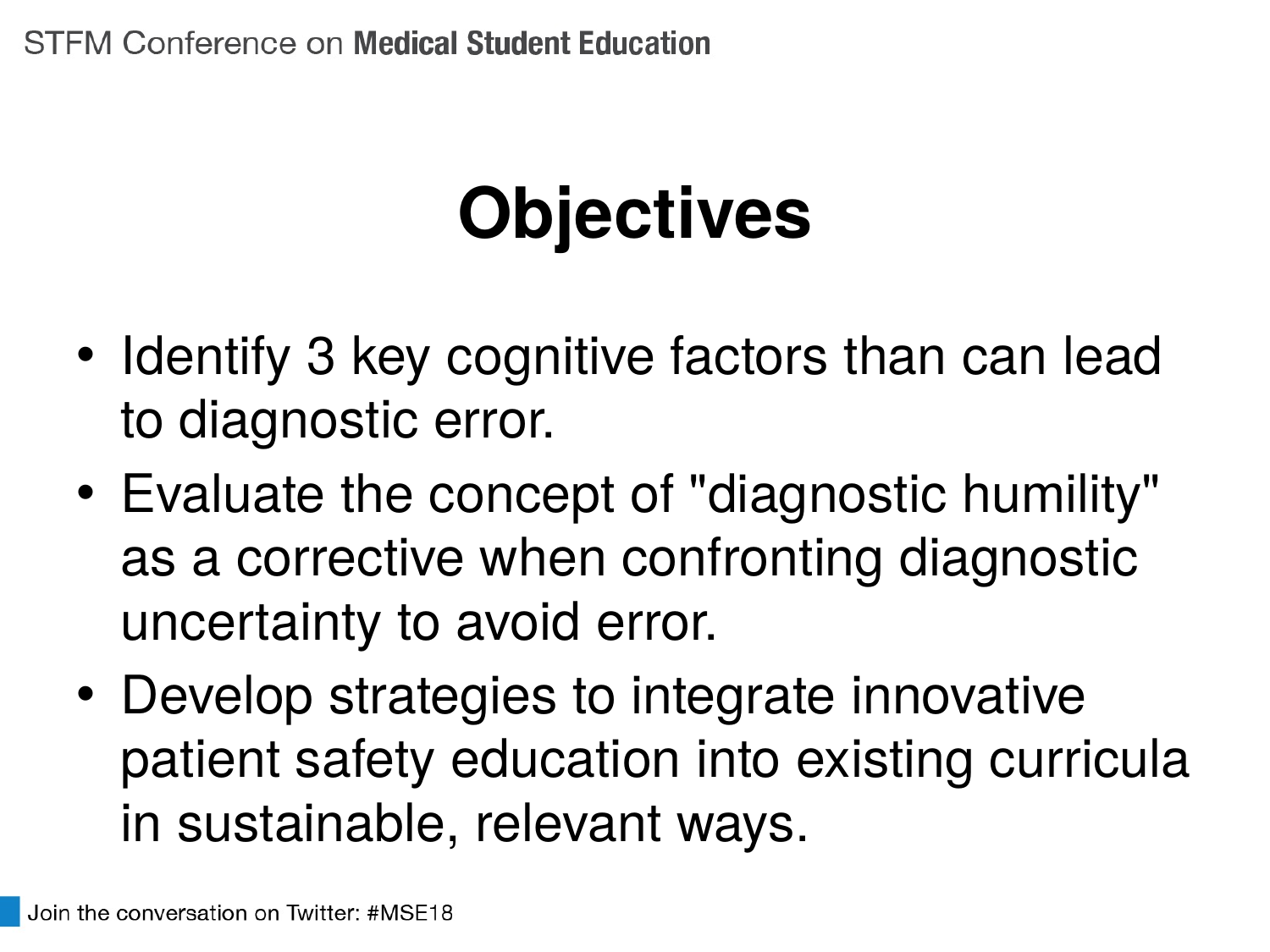

# Objectives
Identify 3 key cognitive factors than can lead to diagnostic error.
Evaluate the concept of "diagnostic humility" as a corrective when confronting diagnostic uncertainty to avoid error.
Develop strategies to integrate innovative patient safety education into existing curricula in sustainable, relevant ways.